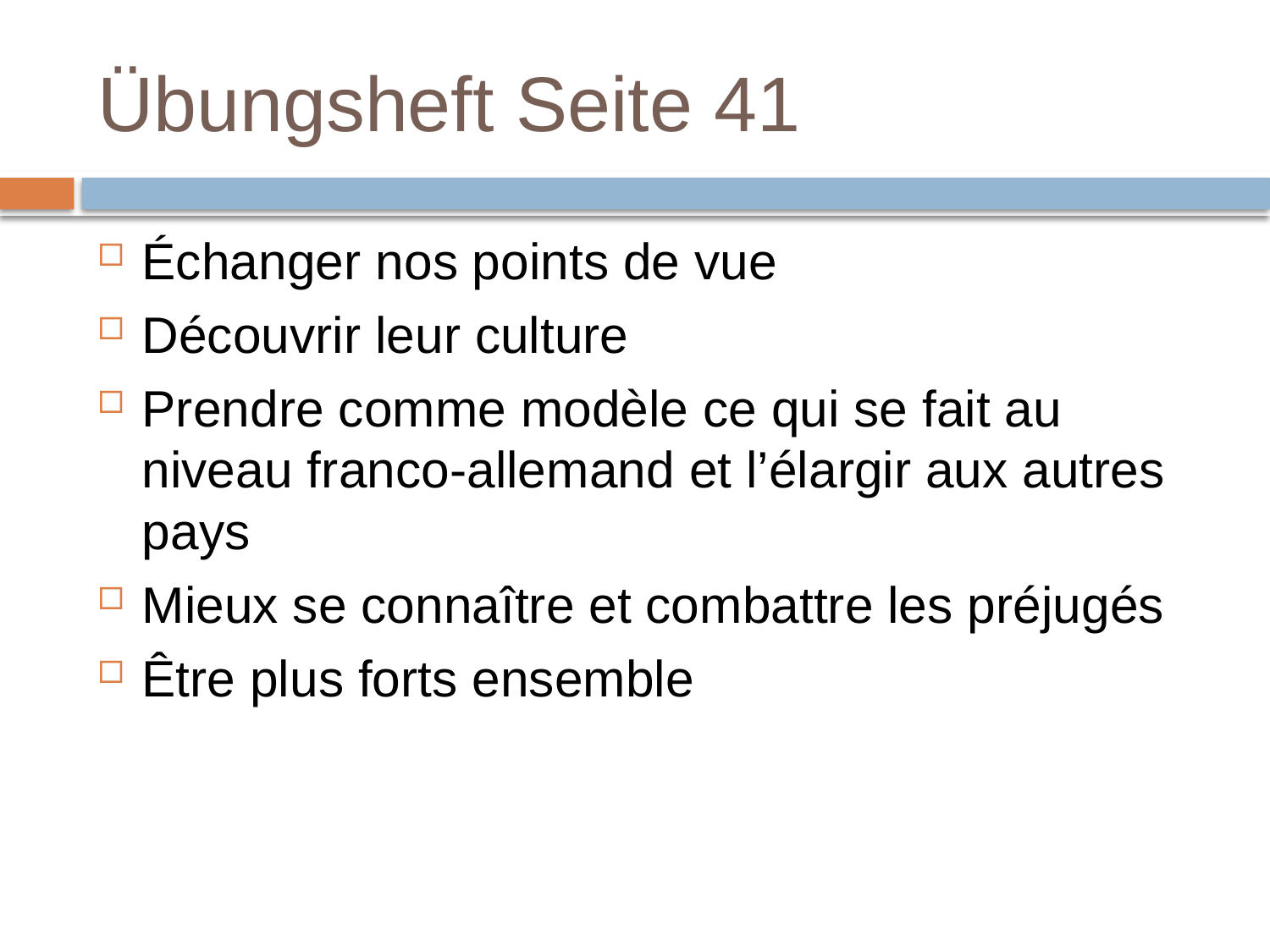

# Übungsheft Seite 41
Échanger nos points de vue
Découvrir leur culture
Prendre comme modèle ce qui se fait au niveau franco-allemand et l’élargir aux autres pays
Mieux se connaître et combattre les préjugés
Être plus forts ensemble